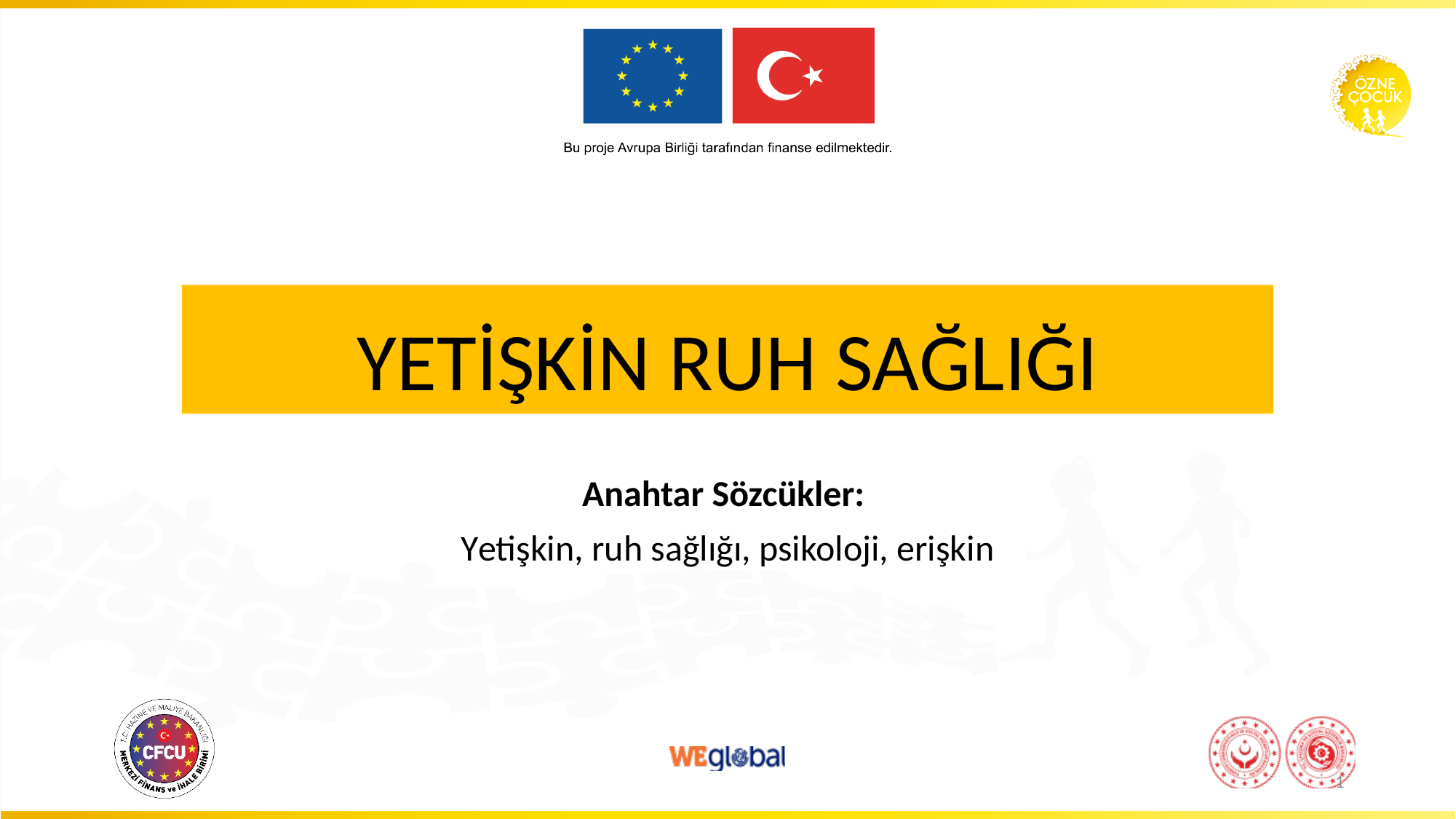

# YETİŞKİN RUH SAĞLIĞI
Anahtar Sözcükler:
Yetişkin, ruh sağlığı, psikoloji, erişkin
1